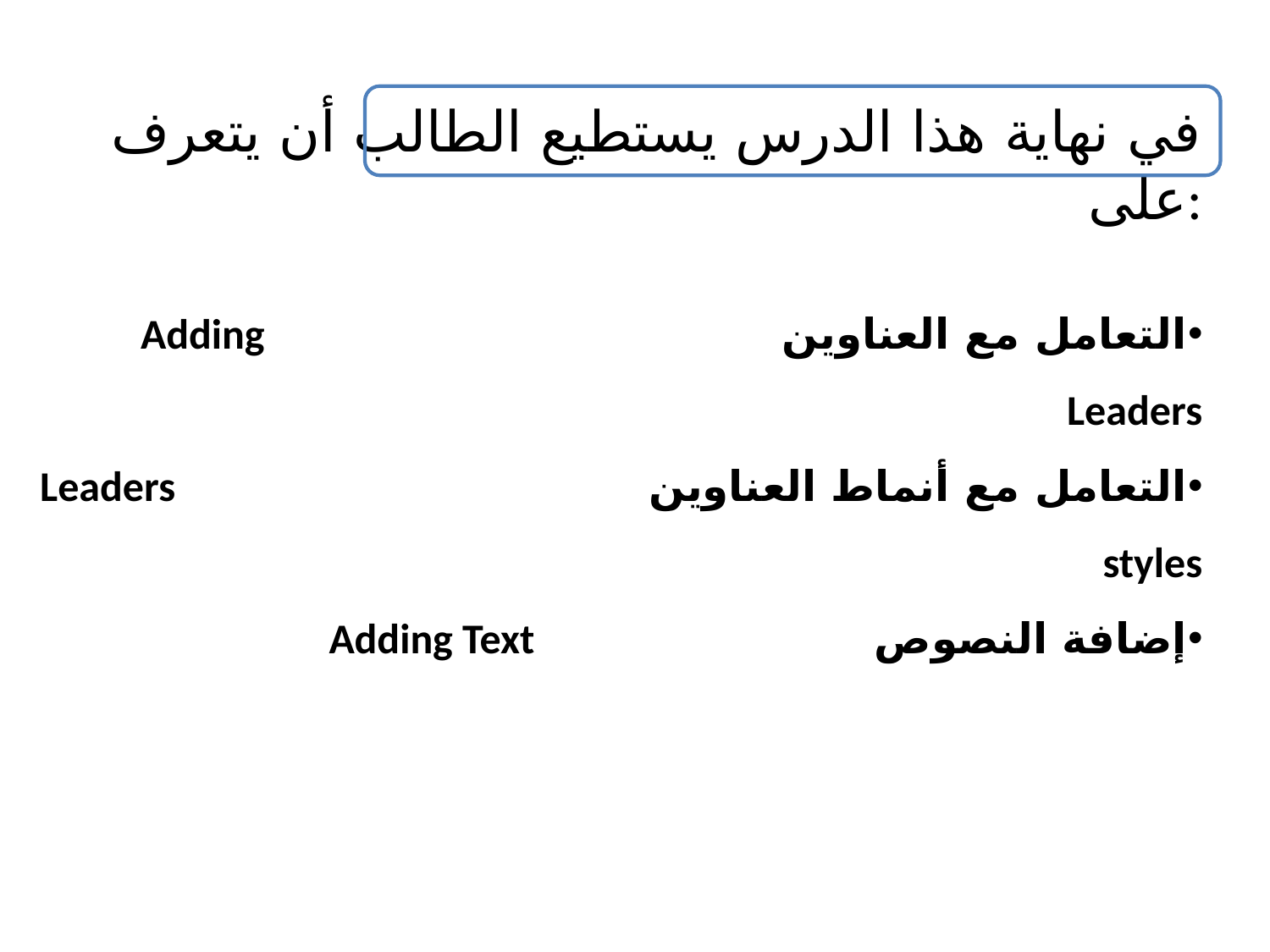

في نهاية هذا الدرس يستطيع الطالب أن يتعرف على:

التعامل مع العناوين                                   Adding Leaders
التعامل مع أنماط العناوين                                Leaders styles
إضافة النصوص                       Adding Text